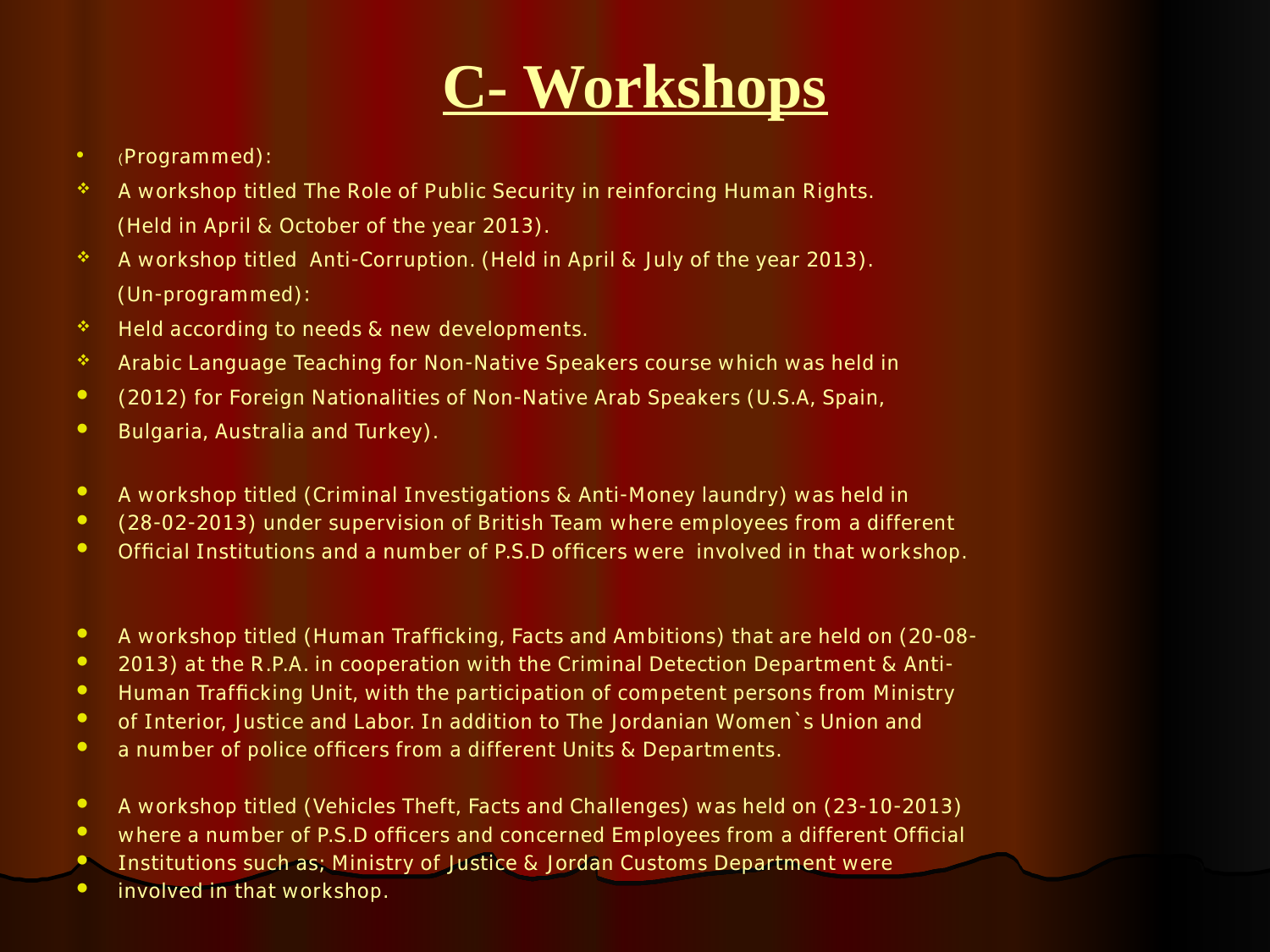

# C- Workshops
(Programmed):
A workshop titled The Role of Public Security in reinforcing Human Rights.
       (Held in April & October of the year 2013).
A workshop titled  Anti-Corruption. (Held in April & July of the year 2013).
       (Un-programmed):
Held according to needs & new developments.
Arabic Language Teaching for Non-Native Speakers course which was held in
(2012) for Foreign Nationalities of Non-Native Arab Speakers (U.S.A, Spain,
Bulgaria, Australia and Turkey).

A workshop titled (Criminal Investigations & Anti-Money laundry) was held in
(28-02-2013) under supervision of British Team where employees from a different
Official Institutions and a number of P.S.D officers were  involved in that workshop.

A workshop titled (Human Trafficking, Facts and Ambitions) that are held on (20-08-
2013) at the R.P.A. in cooperation with the Criminal Detection Department & Anti-
Human Trafficking Unit, with the participation of competent persons from Ministry
of Interior, Justice and Labor. In addition to The Jordanian Women`s Union and
a number of police officers from a different Units & Departments.

A workshop titled (Vehicles Theft, Facts and Challenges) was held on (23-10-2013)
where a number of P.S.D officers and concerned Employees from a different Official
Institutions such as; Ministry of Justice & Jordan Customs Department were
involved in that workshop.